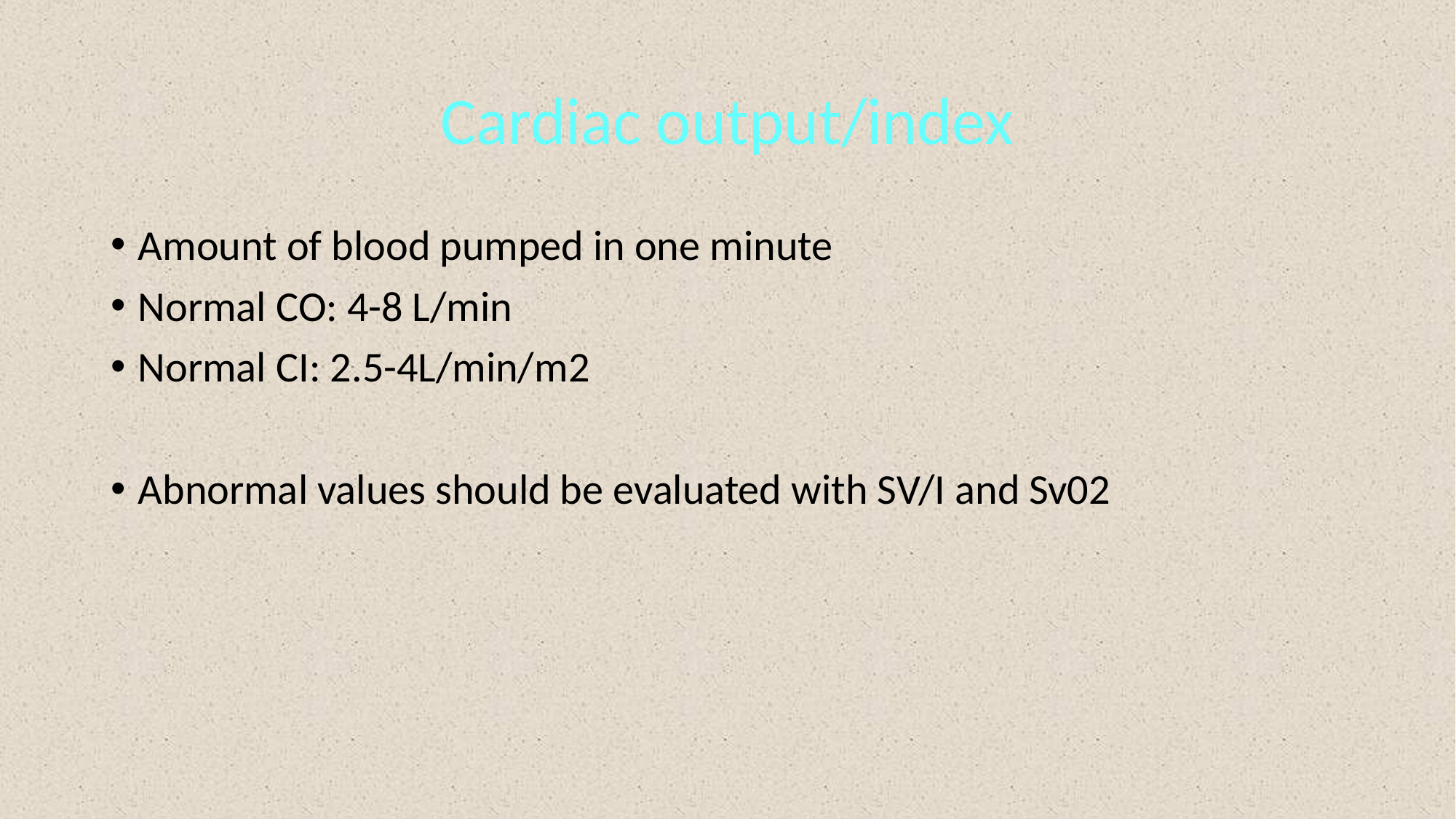

# Cardiac output/index
Amount of blood pumped in one minute
Normal CO: 4-8 L/min
Normal CI: 2.5-4L/min/m2

Abnormal values should be evaluated with SV/I and Sv02